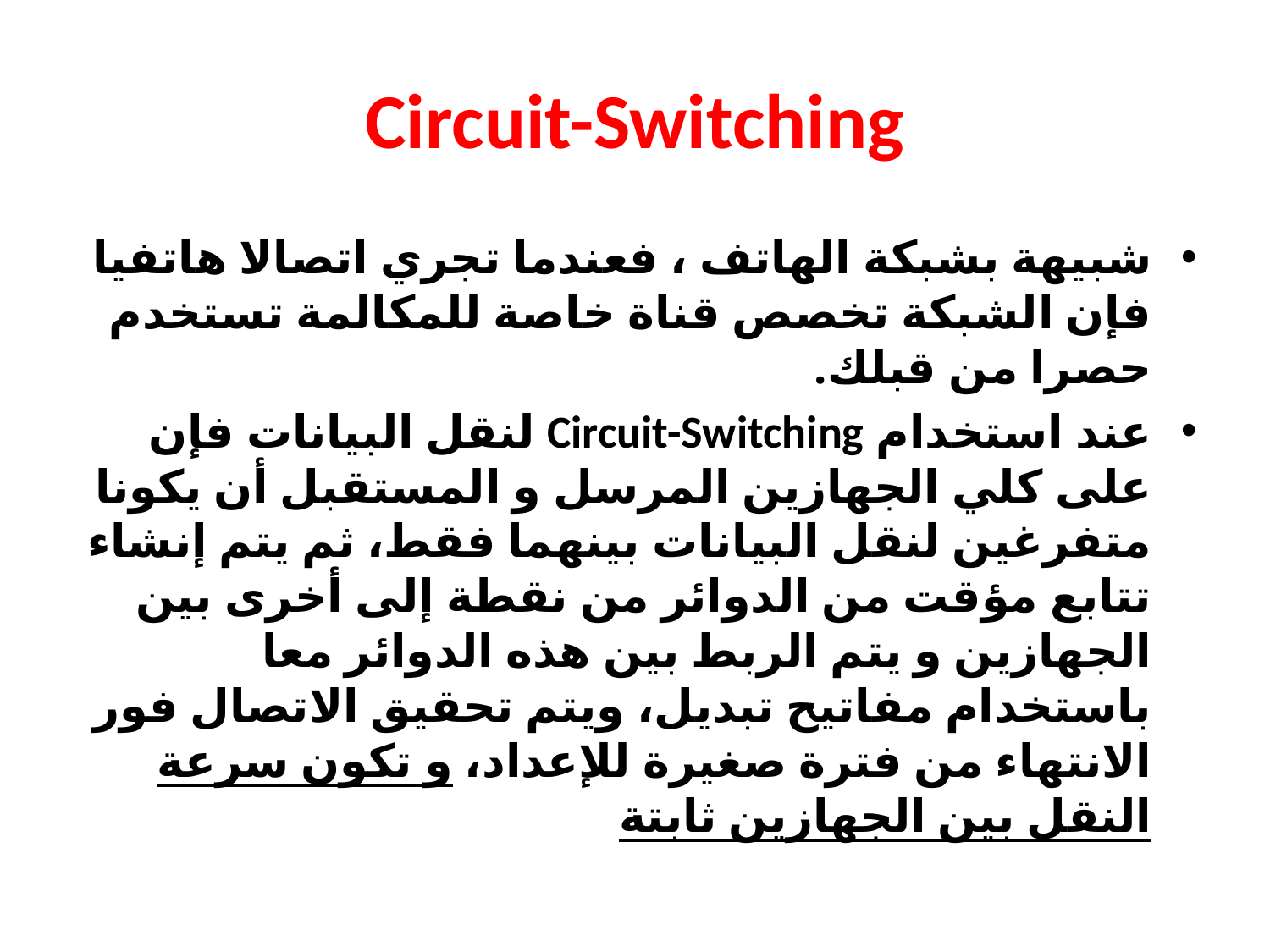

# Circuit-Switching
شبيهة بشبكة الهاتف ، فعندما تجري اتصالا هاتفيا فإن الشبكة تخصص قناة خاصة للمكالمة تستخدم حصرا من قبلك.
عند استخدام Circuit-Switching لنقل البيانات فإن على كلي الجهازين المرسل و المستقبل أن يكونا متفرغين لنقل البيانات بينهما فقط، ثم يتم إنشاء تتابع مؤقت من الدوائر من نقطة إلى أخرى بين الجهازين و يتم الربط بين هذه الدوائر معا باستخدام مفاتيح تبديل، ويتم تحقيق الاتصال فور الانتهاء من فترة صغيرة للإعداد، و تكون سرعة النقل بين الجهازين ثابتة